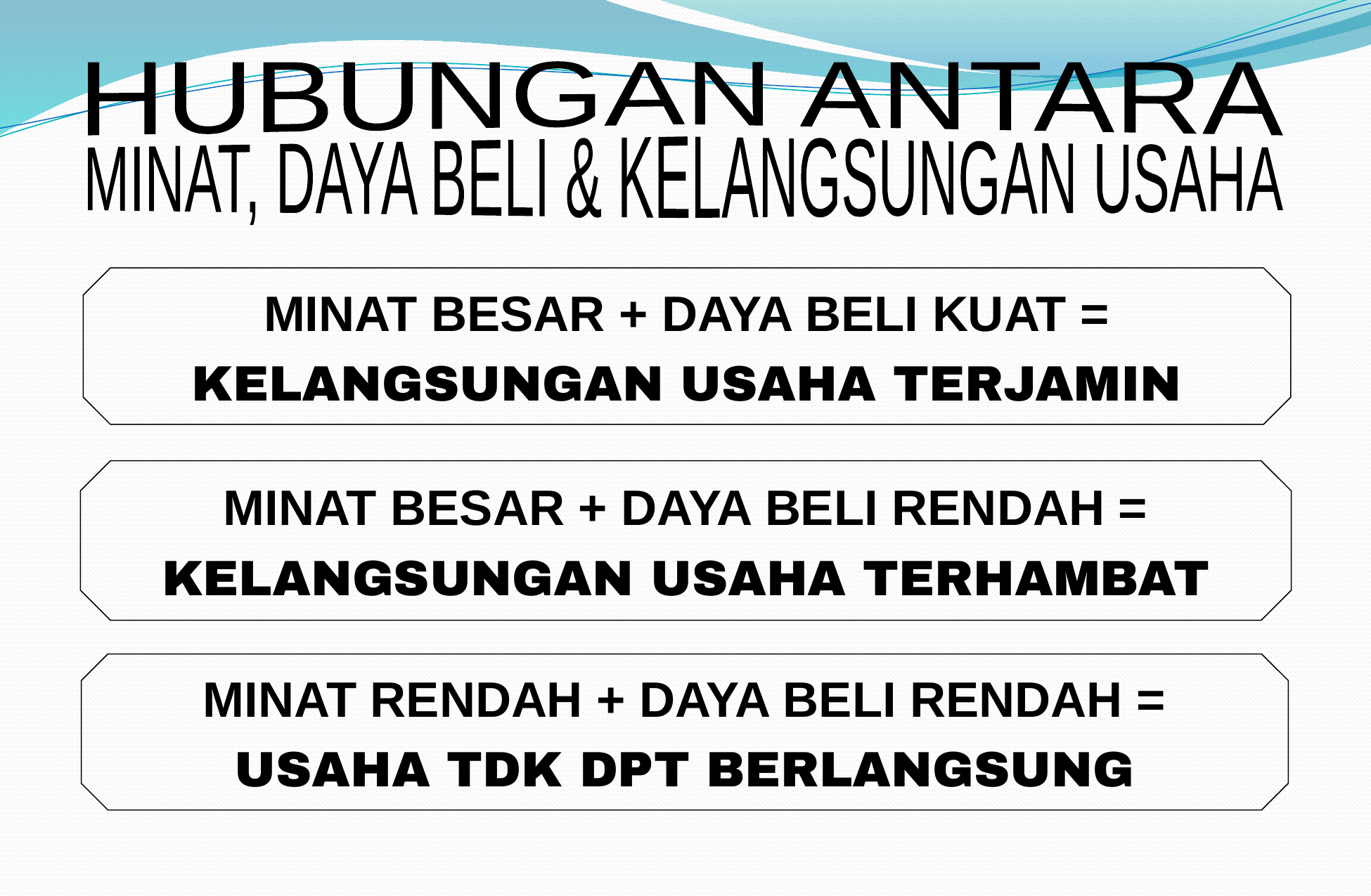

HUBUNGAN ANTARA
MINAT, DAYA BELI & KELANGSUNGAN USAHA
MINAT BESAR + DAYA BELI KUAT =
KELANGSUNGAN USAHA TERJAMIN
MINAT BESAR + DAYA BELI RENDAH =
KELANGSUNGAN USAHA TERHAMBAT
MINAT RENDAH + DAYA BELI RENDAH =
USAHA TDK DPT BERLANGSUNG